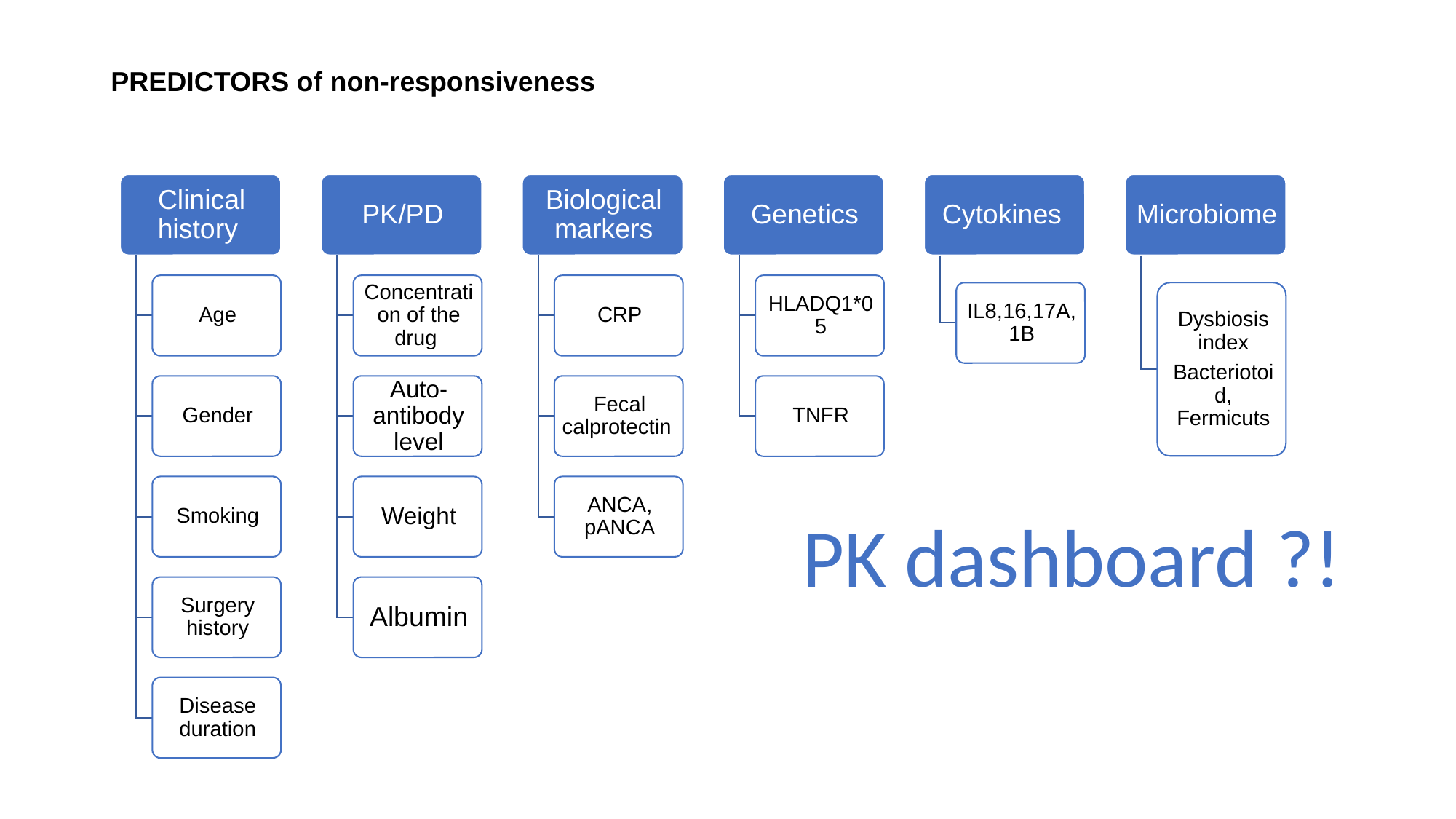

# PREDICTORS of non-responsiveness
Clinical history
Age
Gender
Smoking
Surgery history
Disease duration
PK/PD
Concentration of the drug
Auto-antibody level
Weight
Albumin
Biological markers
CRP
Fecal calprotectin
ANCA, pANCA
Genetics
HLADQ1*05
TNFR
Cytokines
IL8,16,17A,1B
Microbiome
Dysbiosis index
Bacteriotoid, Fermicuts
PK dashboard ?!